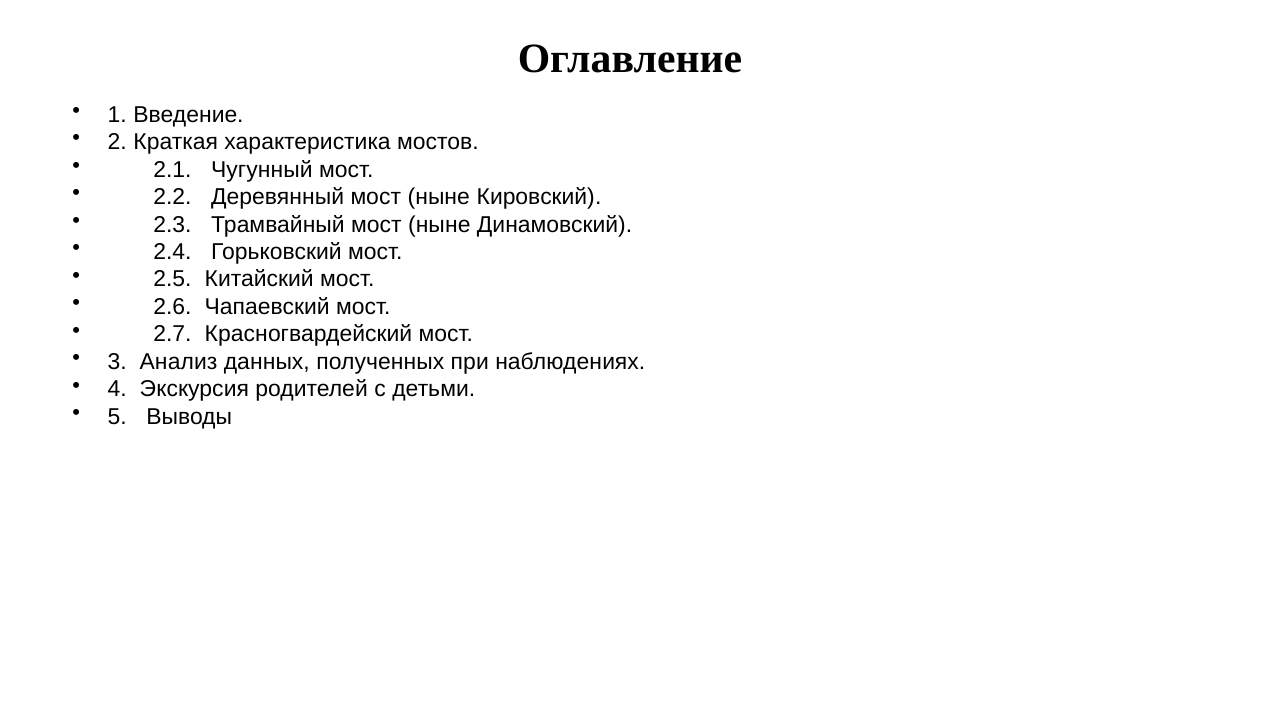

Оглавление
1. Введение.
2. Краткая характеристика мостов.
       2.1.   Чугунный мост.
       2.2.   Деревянный мост (ныне Кировский).
       2.3.   Трамвайный мост (ныне Динамовский).
       2.4.   Горьковский мост.
       2.5.  Китайский мост.
       2.6.  Чапаевский мост.
       2.7.  Красногвардейский мост.
3.  Анализ данных, полученных при наблюдениях.
4.  Экскурсия родителей с детьми.
5.   Выводы